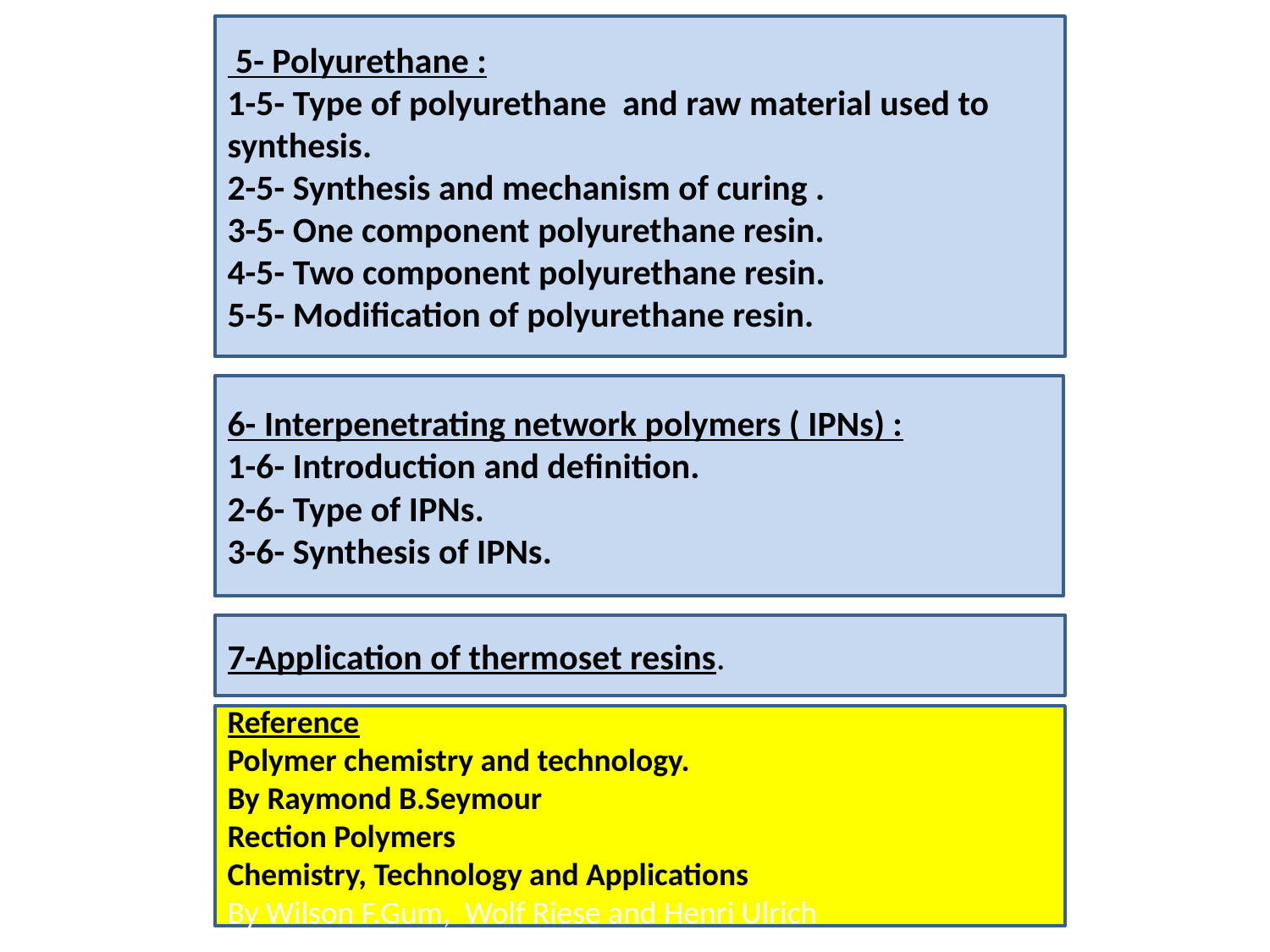

5- Polyurethane :
1-5- Type of polyurethane  and raw material used to synthesis.
2-5- Synthesis and mechanism of curing .
3-5- One component polyurethane resin.
4-5- Two component polyurethane resin.
5-5- Modification of polyurethane resin.
6- Interpenetrating network polymers ( IPNs) :
1-6- Introduction and definition.
2-6- Type of IPNs.
3-6- Synthesis of IPNs.
7-Application of thermoset resins.
Reference
Polymer chemistry and technology.
By Raymond B.Seymour
Rection Polymers
Chemistry, Technology and Applications
By Wilson F.Gum,  Wolf Riese and Henri Ulrich